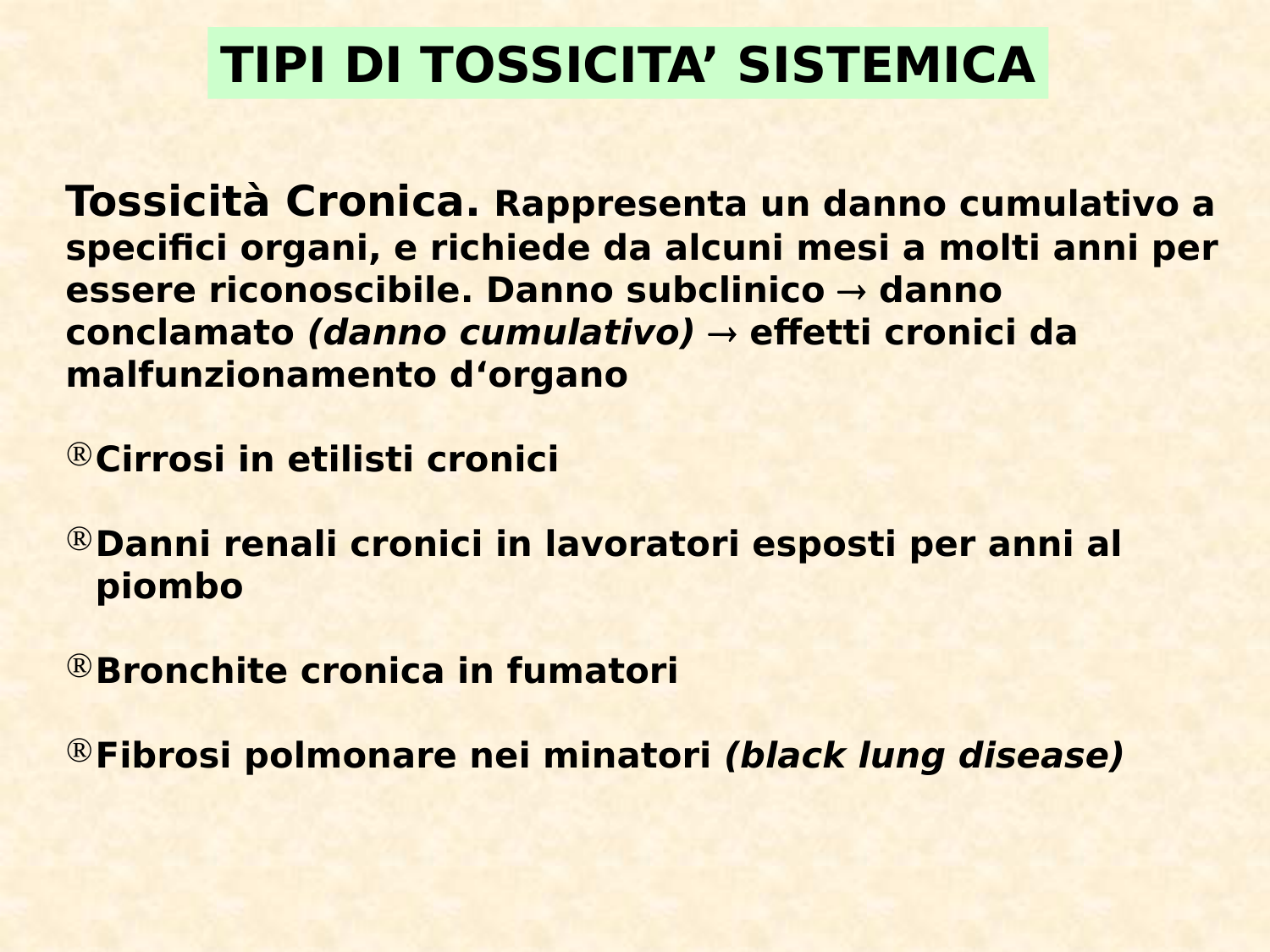

TIPI DI TOSSICITA’ SISTEMICA
Tossicità Cronica. Rappresenta un danno cumulativo a specifici organi, e richiede da alcuni mesi a molti anni per essere riconoscibile. Danno subclinico → danno conclamato (danno cumulativo) → effetti cronici da malfunzionamento d‘organo

Cirrosi in etilisti cronici

Danni renali cronici in lavoratori esposti per anni al piombo

Bronchite cronica in fumatori

Fibrosi polmonare nei minatori (black lung disease)